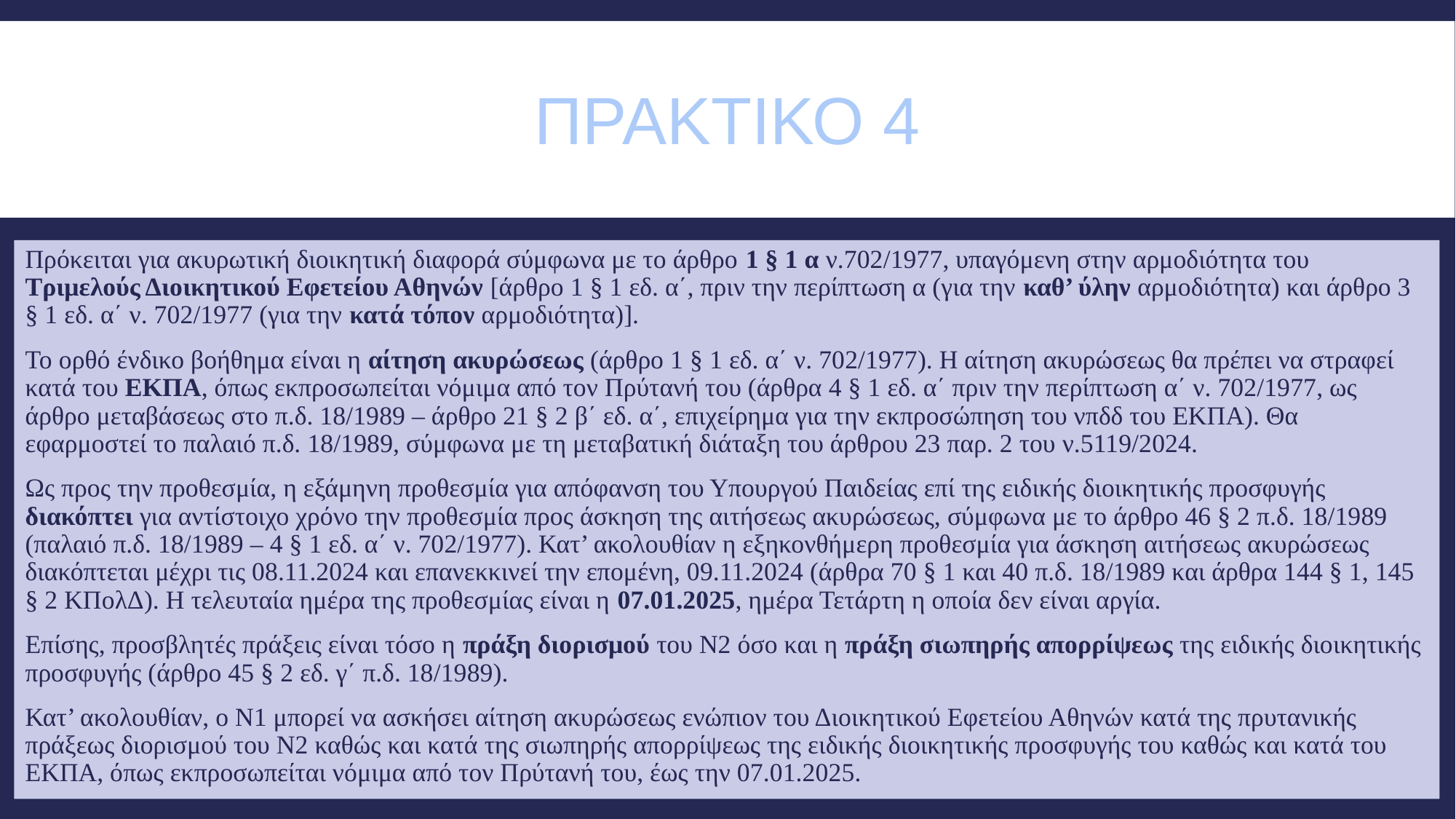

# Πρακτικο 4
Πρόκειται για ακυρωτική διοικητική διαφορά σύμφωνα με το άρθρο 1 § 1 α ν.702/1977, υπαγόμενη στην αρμοδιότητα του Τριμελούς Διοικητικού Εφετείου Αθηνών [άρθρο 1 § 1 εδ. α΄, πριν την περίπτωση α (για την καθ’ ύλην αρμοδιότητα) και άρθρο 3 § 1 εδ. α΄ ν. 702/1977 (για την κατά τόπον αρμοδιότητα)].
Το ορθό ένδικο βοήθημα είναι η αίτηση ακυρώσεως (άρθρο 1 § 1 εδ. α΄ ν. 702/1977). Η αίτηση ακυρώσεως θα πρέπει να στραφεί κατά του ΕΚΠΑ, όπως εκπροσωπείται νόμιμα από τον Πρύτανή του (άρθρα 4 § 1 εδ. α΄ πριν την περίπτωση α΄ ν. 702/1977, ως άρθρο μεταβάσεως στο π.δ. 18/1989 – άρθρο 21 § 2 β΄ εδ. α΄, επιχείρημα για την εκπροσώπηση του νπδδ του ΕΚΠΑ). Θα εφαρμοστεί το παλαιό π.δ. 18/1989, σύμφωνα με τη μεταβατική διάταξη του άρθρου 23 παρ. 2 του ν.5119/2024.
Ως προς την προθεσμία, η εξάμηνη προθεσμία για απόφανση του Υπουργού Παιδείας επί της ειδικής διοικητικής προσφυγής διακόπτει για αντίστοιχο χρόνο την προθεσμία προς άσκηση της αιτήσεως ακυρώσεως, σύμφωνα με το άρθρο 46 § 2 π.δ. 18/1989 (παλαιό π.δ. 18/1989 – 4 § 1 εδ. α΄ ν. 702/1977). Κατ’ ακολουθίαν η εξηκονθήμερη προθεσμία για άσκηση αιτήσεως ακυρώσεως διακόπτεται μέχρι τις 08.11.2024 και επανεκκινεί την επομένη, 09.11.2024 (άρθρα 70 § 1 και 40 π.δ. 18/1989 και άρθρα 144 § 1, 145 § 2 ΚΠολΔ). Η τελευταία ημέρα της προθεσμίας είναι η 07.01.2025, ημέρα Τετάρτη η οποία δεν είναι αργία.
Επίσης, προσβλητές πράξεις είναι τόσο η πράξη διορισμού του Ν2 όσο και η πράξη σιωπηρής απορρίψεως της ειδικής διοικητικής προσφυγής (άρθρο 45 § 2 εδ. γ΄ π.δ. 18/1989).
Κατ’ ακολουθίαν, ο Ν1 μπορεί να ασκήσει αίτηση ακυρώσεως ενώπιον του Διοικητικού Εφετείου Αθηνών κατά της πρυτανικής πράξεως διορισμού του Ν2 καθώς και κατά της σιωπηρής απορρίψεως της ειδικής διοικητικής προσφυγής του καθώς και κατά του ΕΚΠΑ, όπως εκπροσωπείται νόμιμα από τον Πρύτανή του, έως την 07.01.2025.